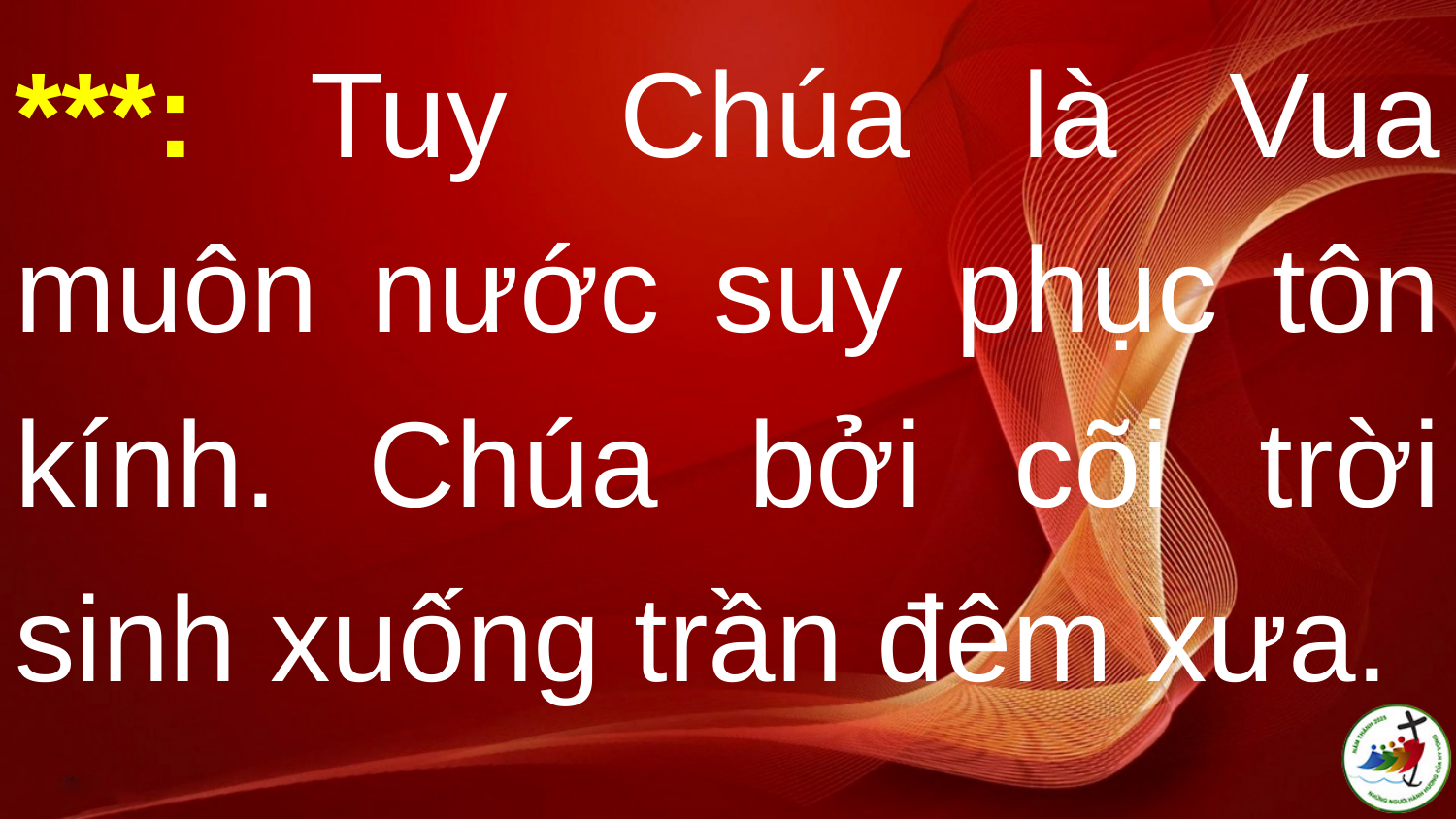

***: Tuy Chúa là Vua muôn nước suy phục tôn kính. Chúa bởi cõi trời sinh xuống trần đêm xưa.